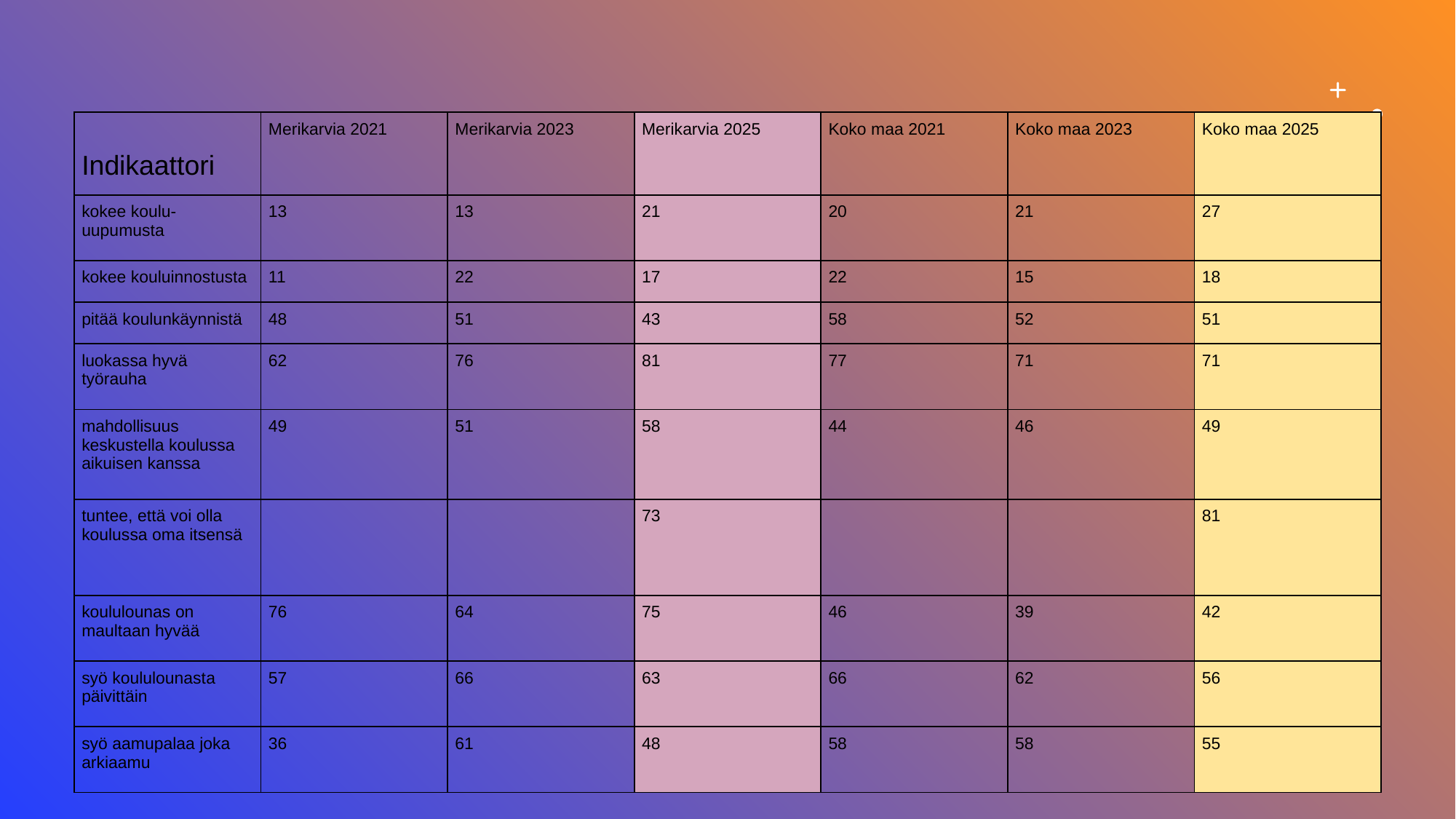

#
| Indikaattori | Merikarvia 2021 | Merikarvia 2023 | Merikarvia 2025 | Koko maa 2021 | Koko maa 2023 | Koko maa 2025 |
| --- | --- | --- | --- | --- | --- | --- |
| kokee koulu-uupumusta | 13 | 13 | 21 | 20 | 21 | 27 |
| kokee kouluinnostusta | 11 | 22 | 17 | 22 | 15 | 18 |
| pitää koulunkäynnistä | 48 | 51 | 43 | 58 | 52 | 51 |
| luokassa hyvä työrauha | 62 | 76 | 81 | 77 | 71 | 71 |
| mahdollisuus keskustella koulussa aikuisen kanssa | 49 | 51 | 58 | 44 | 46 | 49 |
| tuntee, että voi olla koulussa oma itsensä |  |  | 73 |  |  | 81 |
| koululounas on maultaan hyvää | 76 | 64 | 75 | 46 | 39 | 42 |
| syö koululounasta päivittäin | 57 | 66 | 63 | 66 | 62 | 56 |
| syö aamupalaa joka arkiaamu | 36 | 61 | 48 | 58 | 58 | 55 |